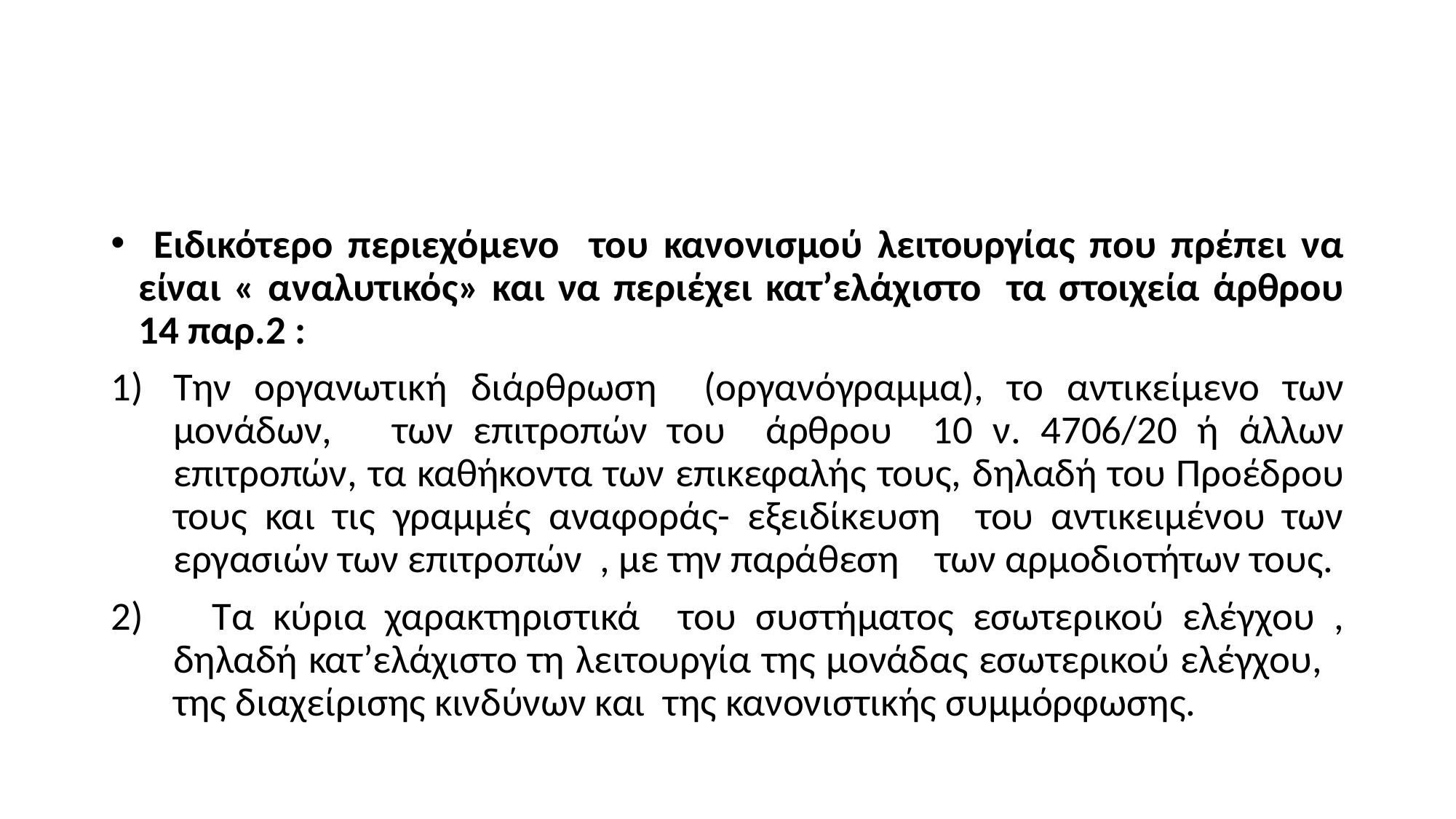

#
 Ειδικότερο περιεχόμενο  του κανονισμού λειτουργίας που πρέπει να είναι « αναλυτικός» και να περιέχει κατ’ελάχιστο  τα στοιχεία άρθρου 14 παρ.2 :
Την οργανωτική διάρθρωση  (οργανόγραμμα), το αντικείμενο των μονάδων,   των επιτροπών του  άρθρου  10 ν. 4706/20 ή άλλων επιτροπών, τα καθήκοντα των επικεφαλής τους, δηλαδή του Προέδρου τους και τις γραμμές αναφοράς- εξειδίκευση  του αντικειμένου των εργασιών των επιτροπών  , με την παράθεση    των αρμοδιοτήτων τους.
  Τα κύρια χαρακτηριστικά  του συστήματος εσωτερικού ελέγχου , δηλαδή κατ’ελάχιστο τη λειτουργία της μονάδας εσωτερικού ελέγχου,   της διαχείρισης κινδύνων και  της κανονιστικής συμμόρφωσης.